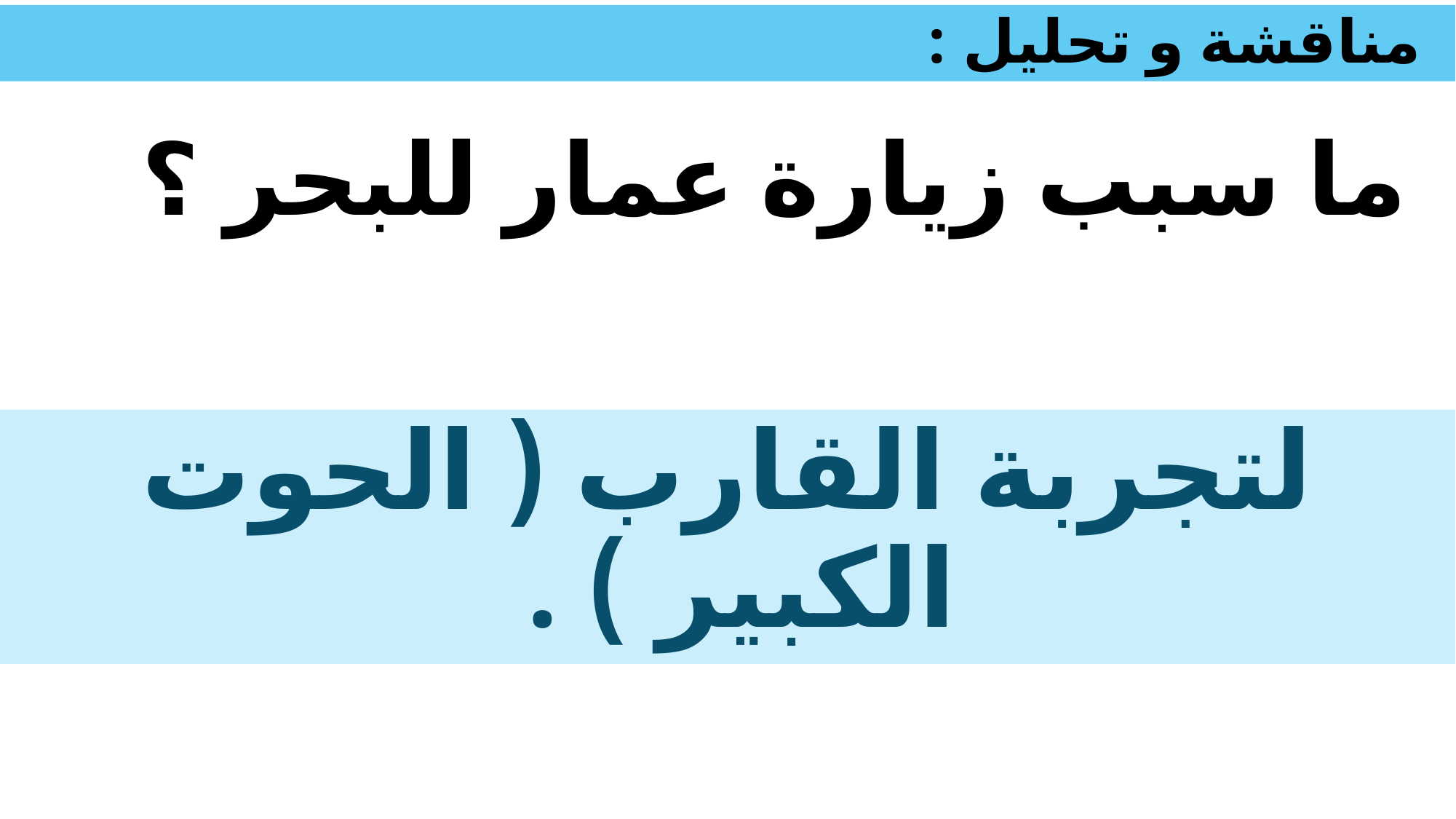

# مناقشة و تحليل :
ما سبب زيارة عمار للبحر ؟
لتجربة القارب ( الحوت الكبير ) .